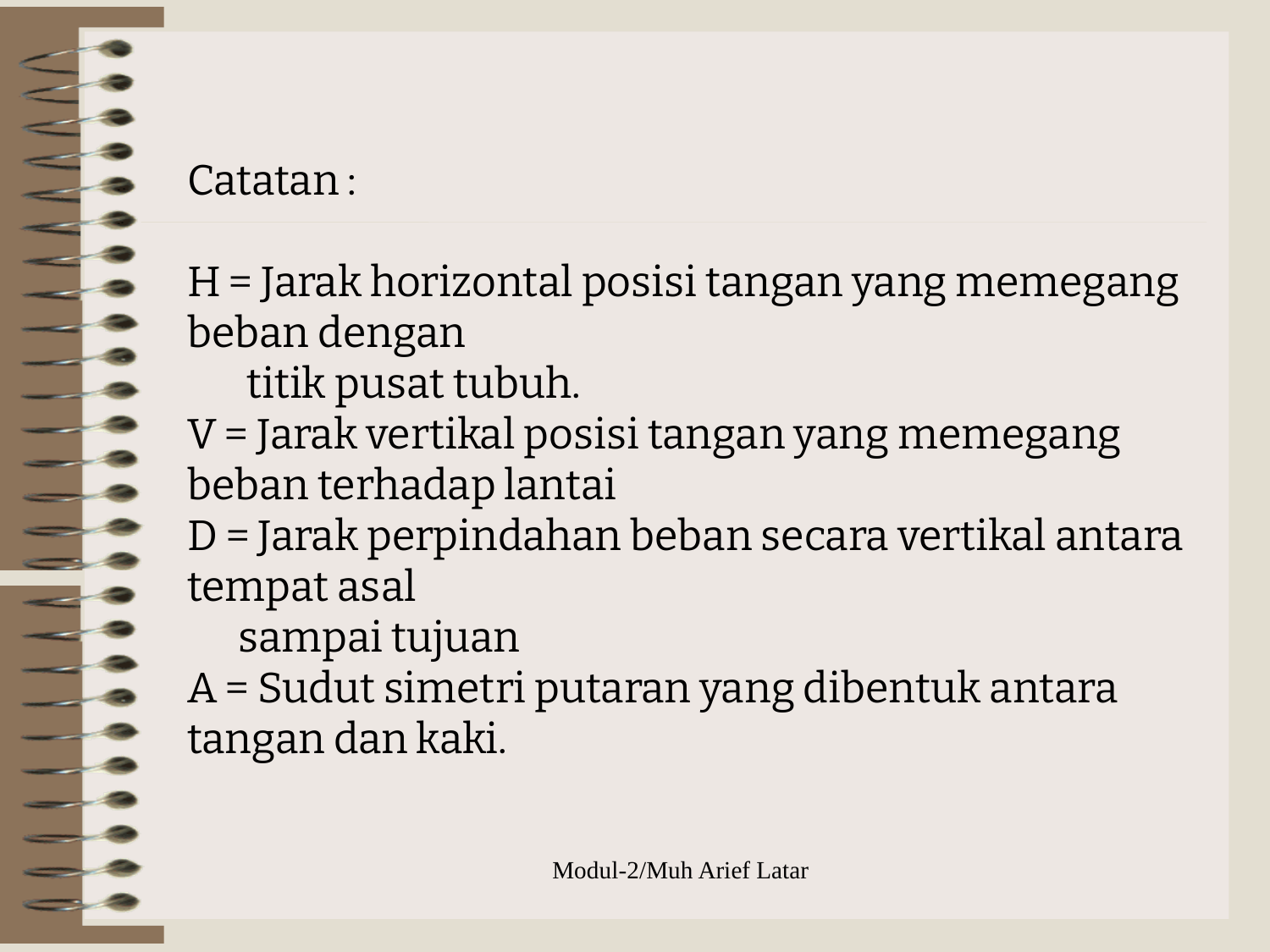

Catatan :

H = Jarak horizontal posisi tangan yang memegang beban dengan
       titik pusat tubuh.
V = Jarak vertikal posisi tangan yang memegang beban terhadap lantai
D = Jarak perpindahan beban secara vertikal antara tempat asal
      sampai tujuan
A = Sudut simetri putaran yang dibentuk antara tangan dan kaki.
Modul-2/Muh Arief Latar